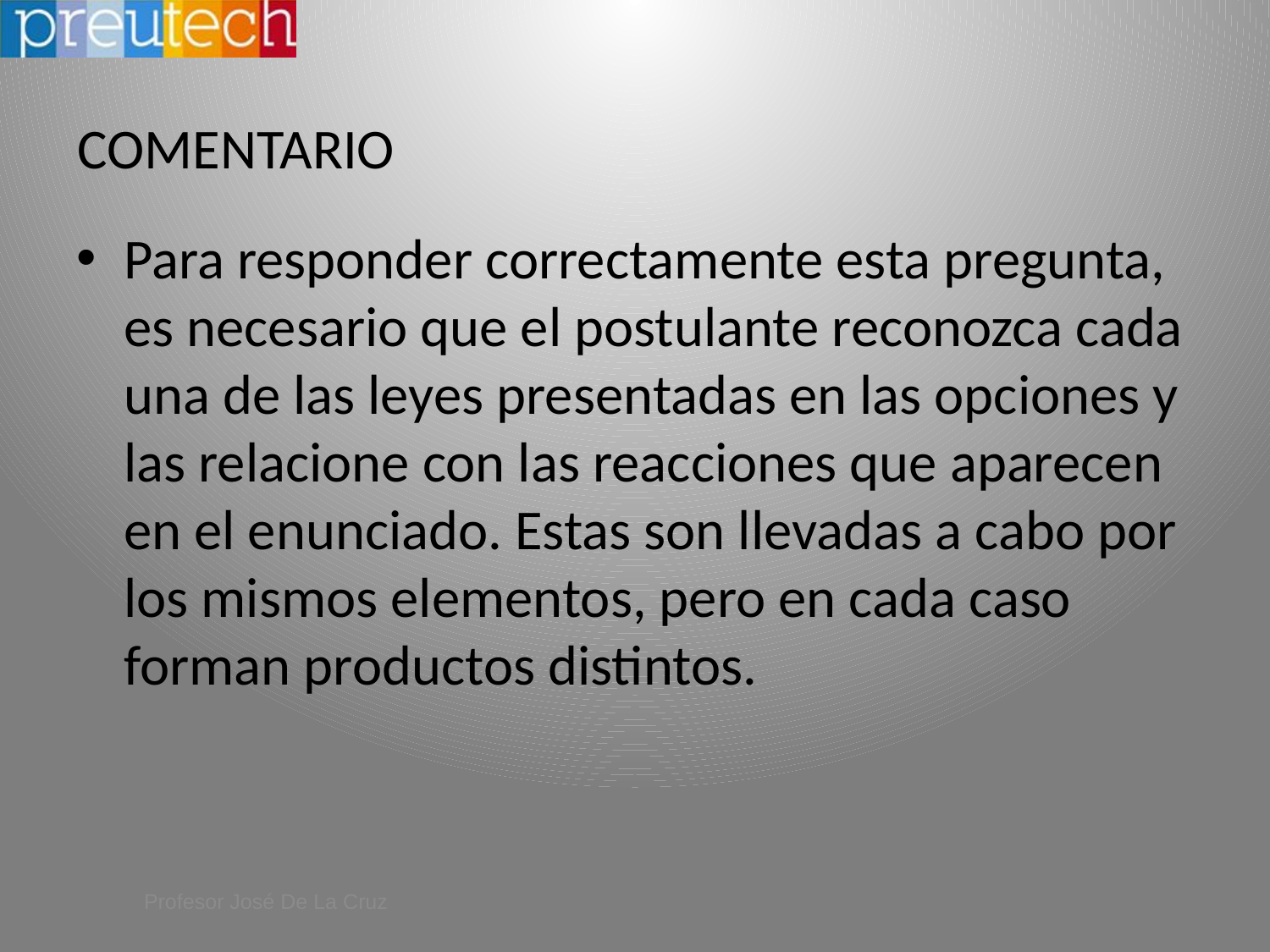

# COMENTARIO
Para responder correctamente esta pregunta, es necesario que el postulante reconozca cada una de las leyes presentadas en las opciones y las relacione con las reacciones que aparecen en el enunciado. Estas son llevadas a cabo por los mismos elementos, pero en cada caso forman productos distintos.
Profesor José De La Cruz